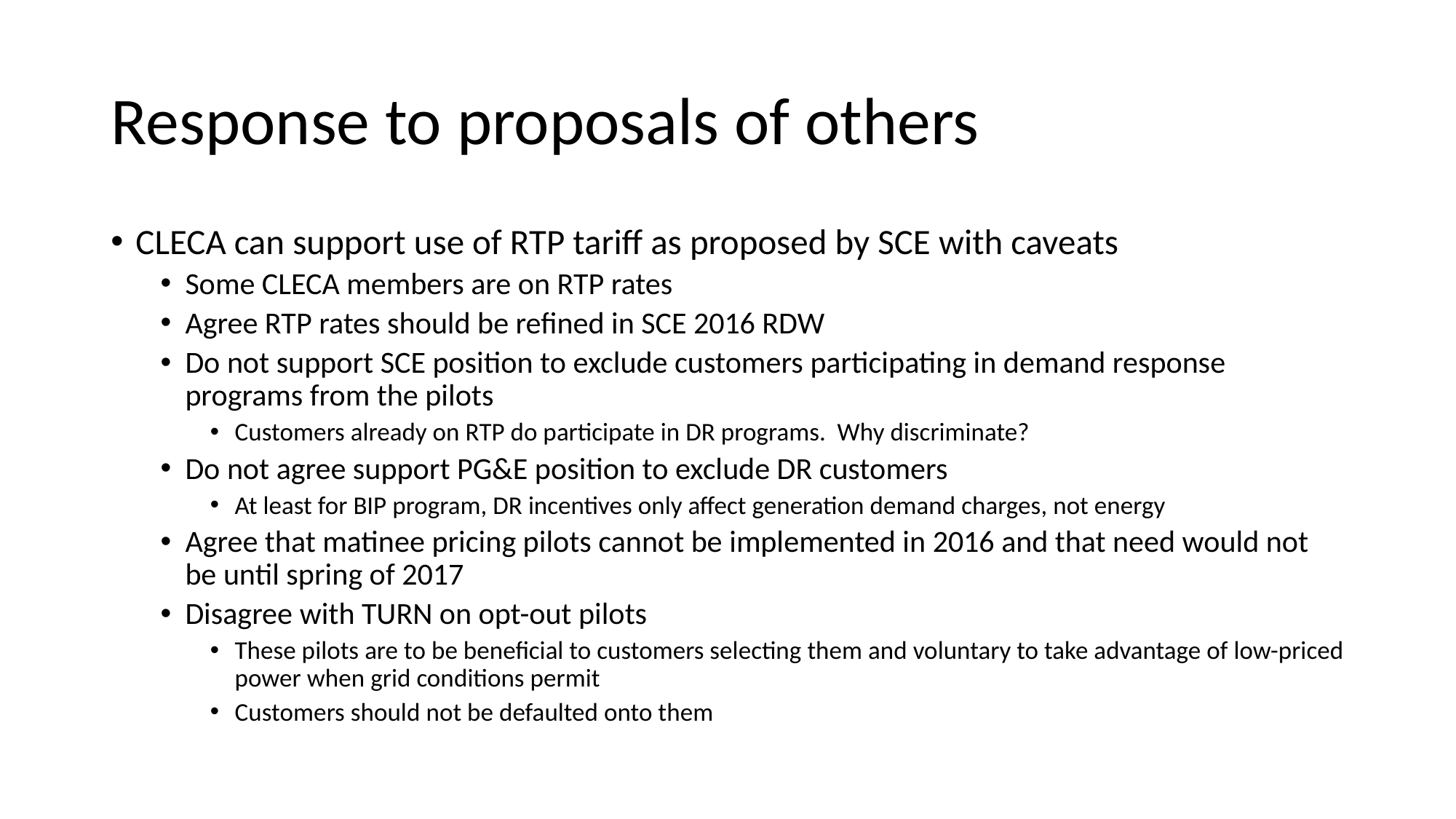

# Response to proposals of others
CLECA can support use of RTP tariff as proposed by SCE with caveats
Some CLECA members are on RTP rates
Agree RTP rates should be refined in SCE 2016 RDW
Do not support SCE position to exclude customers participating in demand response programs from the pilots
Customers already on RTP do participate in DR programs.  Why discriminate?
Do not agree support PG&E position to exclude DR customers
At least for BIP program, DR incentives only affect generation demand charges, not energy
Agree that matinee pricing pilots cannot be implemented in 2016 and that need would not be until spring of 2017
Disagree with TURN on opt-out pilots
These pilots are to be beneficial to customers selecting them and voluntary to take advantage of low-priced power when grid conditions permit
Customers should not be defaulted onto them